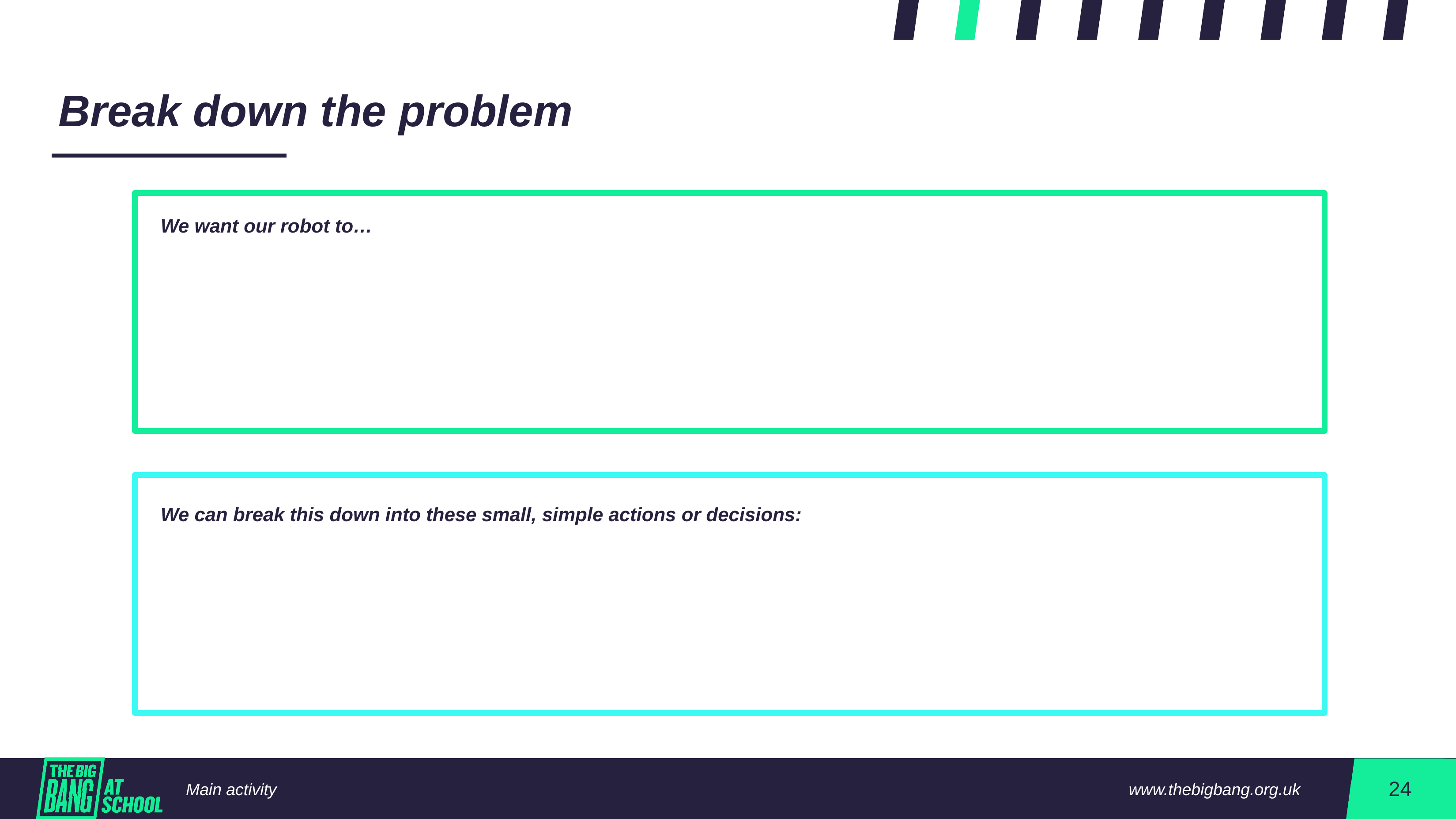

Break down the problem

We want our robot to…

We can break this down into these small, simple actions or decisions:
Main activity